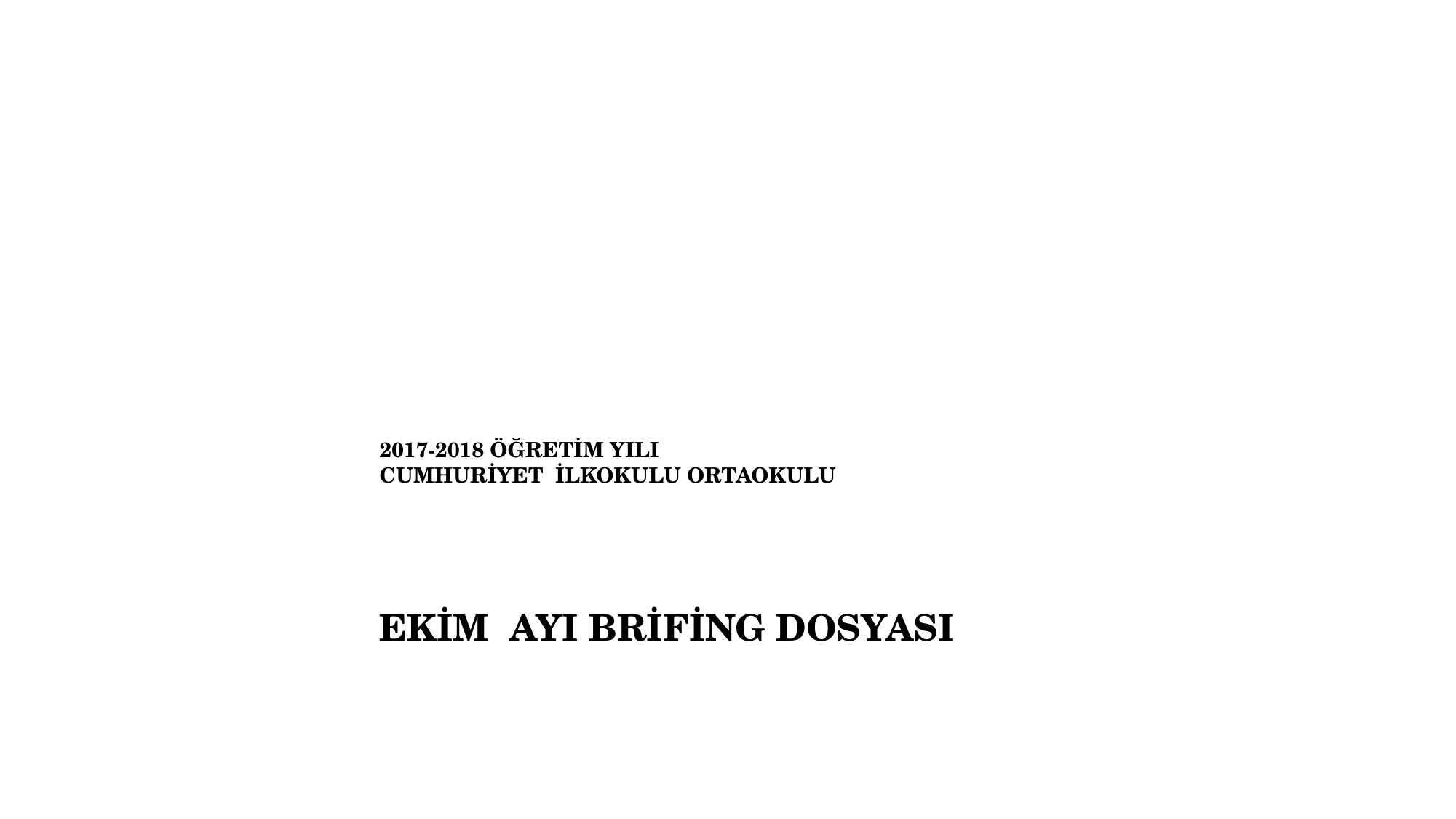

# 2017-2018 ÖĞRETİM YILI CUMHURİYET  İLKOKULU ORTAOKULU
EKİM  AYI BRİFİNG DOSYASI